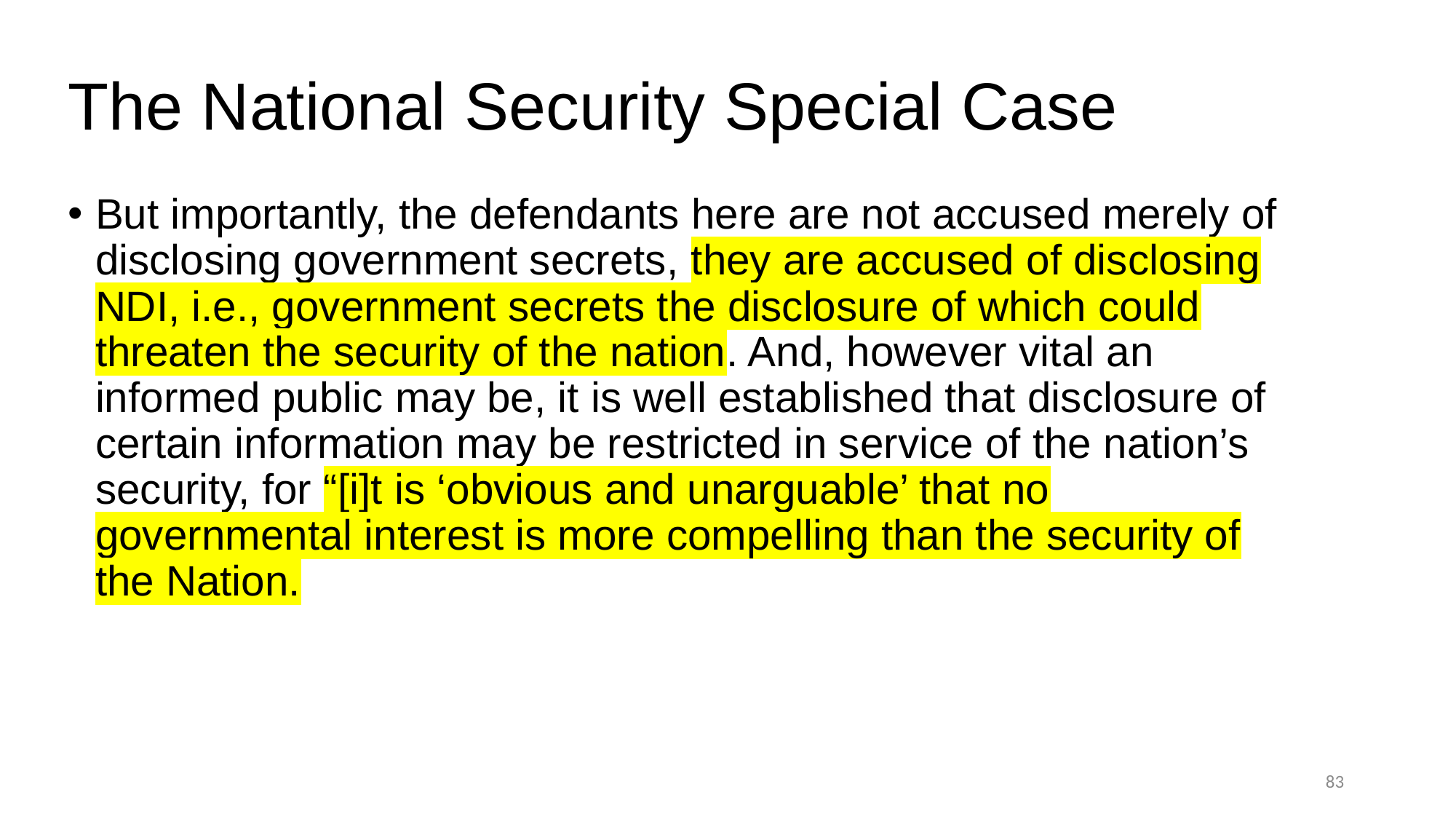

# The National Security Special Case
But importantly, the defendants here are not accused merely of disclosing government secrets, they are accused of disclosing NDI, i.e., government secrets the disclosure of which could threaten the security of the nation. And, however vital an informed public may be, it is well established that disclosure of certain information may be restricted in service of the nation’s security, for “[i]t is ‘obvious and unarguable’ that no governmental interest is more compelling than the security of the Nation.
83